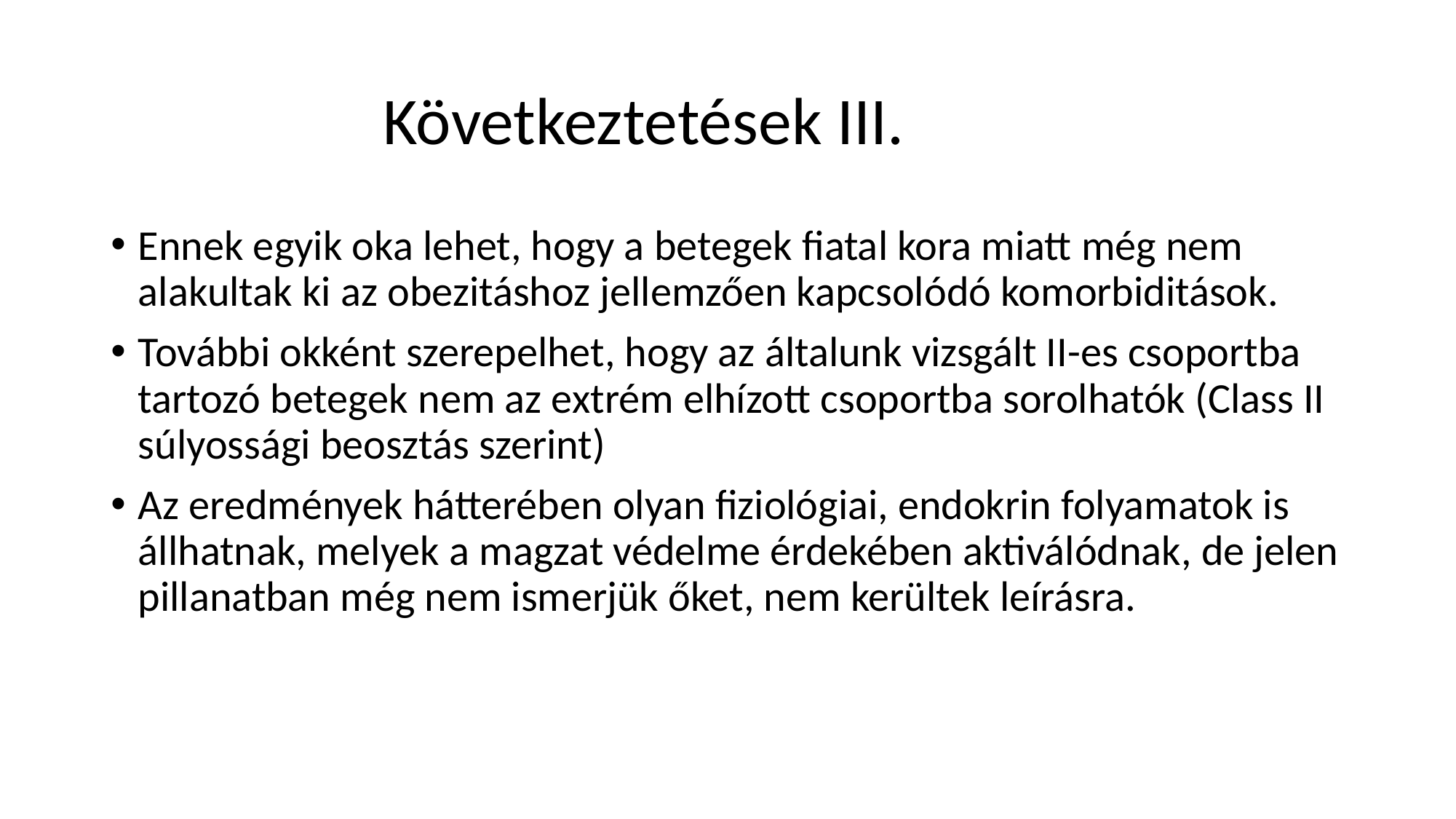

# Következtetések III.
Ennek egyik oka lehet, hogy a betegek fiatal kora miatt még nem alakultak ki az obezitáshoz jellemzően kapcsolódó komorbiditások.
További okként szerepelhet, hogy az általunk vizsgált II-es csoportba tartozó betegek nem az extrém elhízott csoportba sorolhatók (Class II súlyossági beosztás szerint)
Az eredmények hátterében olyan fiziológiai, endokrin folyamatok is állhatnak, melyek a magzat védelme érdekében aktiválódnak, de jelen pillanatban még nem ismerjük őket, nem kerültek leírásra.